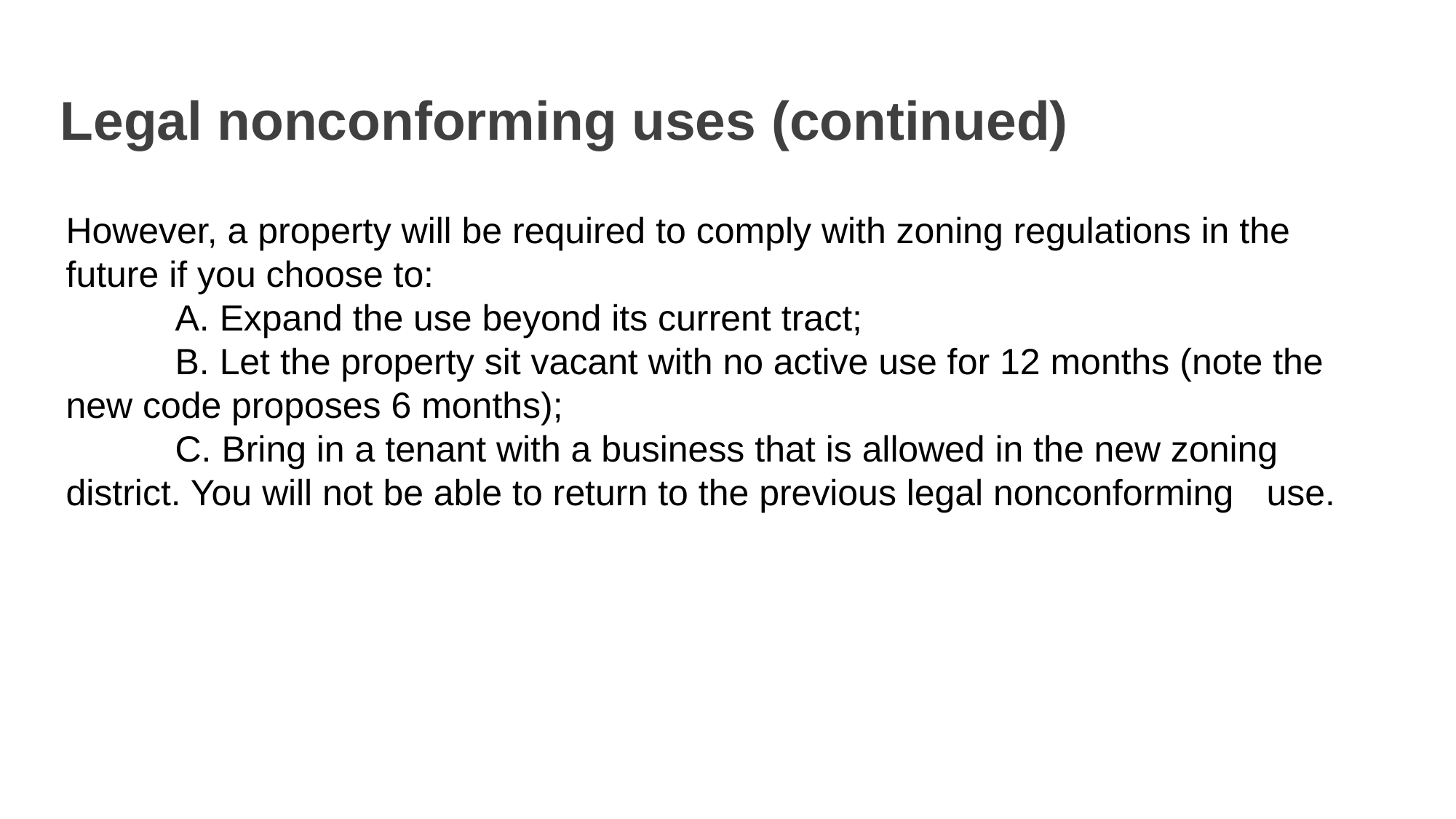

# Legal nonconforming uses (continued)
However, a property will be required to comply with zoning regulations in the future if you choose to:
	A. Expand the use beyond its current tract;
	B. Let the property sit vacant with no active use for 12 months (note the 	new code proposes 6 months);
	C. Bring in a tenant with a business that is allowed in the new zoning 	district. You will not be able to return to the previous legal nonconforming 	use.